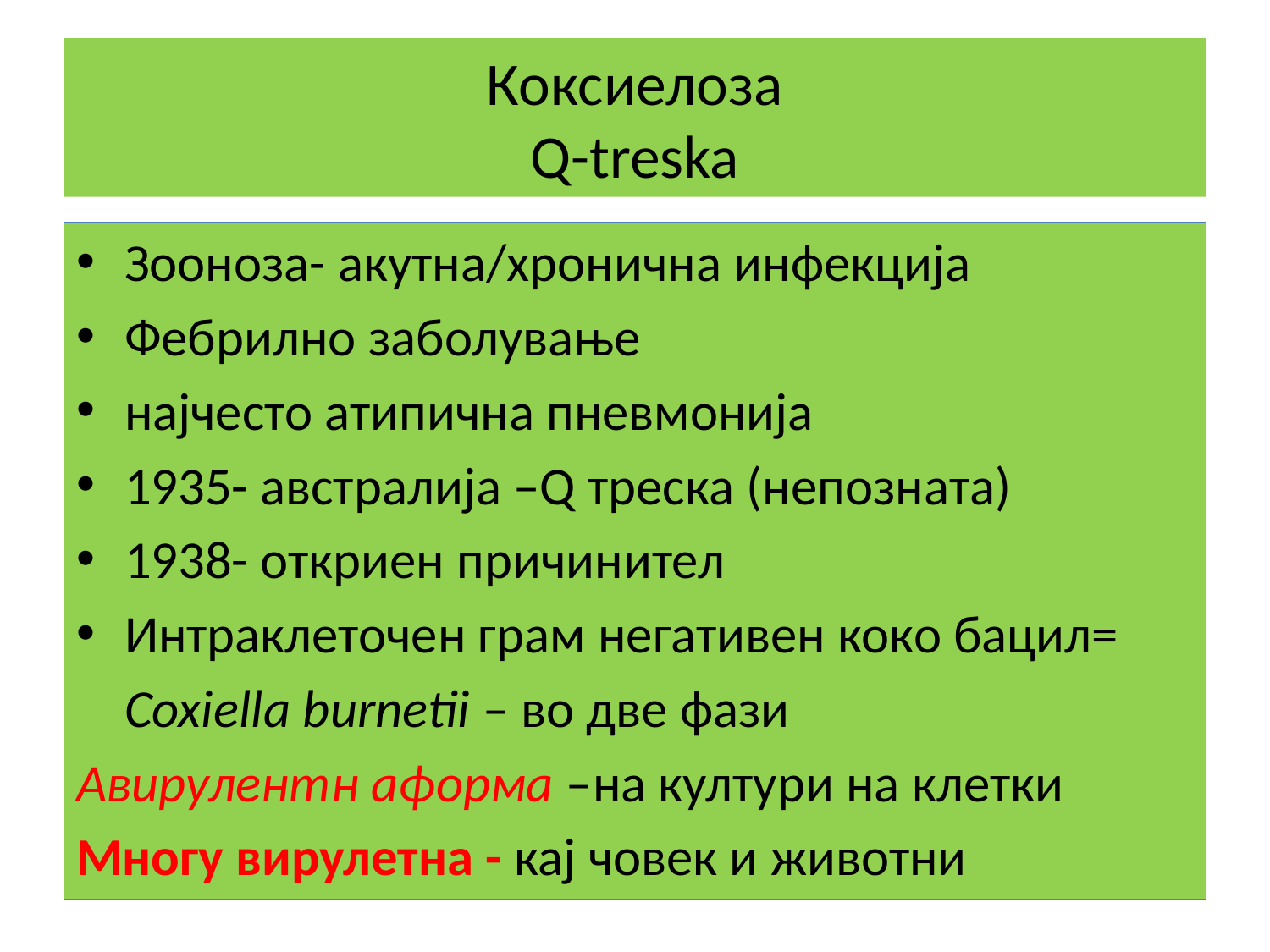

# Коксиелоза Q-treska
Зооноза- акутна/хронична инфекција
Фебрилно заболување
најчесто атипична пневмонија
1935- австралија –Q треска (непозната)
1938- откриен причинител
Интраклеточен грам негативен коко бацил=
	Coxiella burnetii – во две фази
Авирулентн аформа –на култури на клетки
Многу вирулетна - кај човек и животни